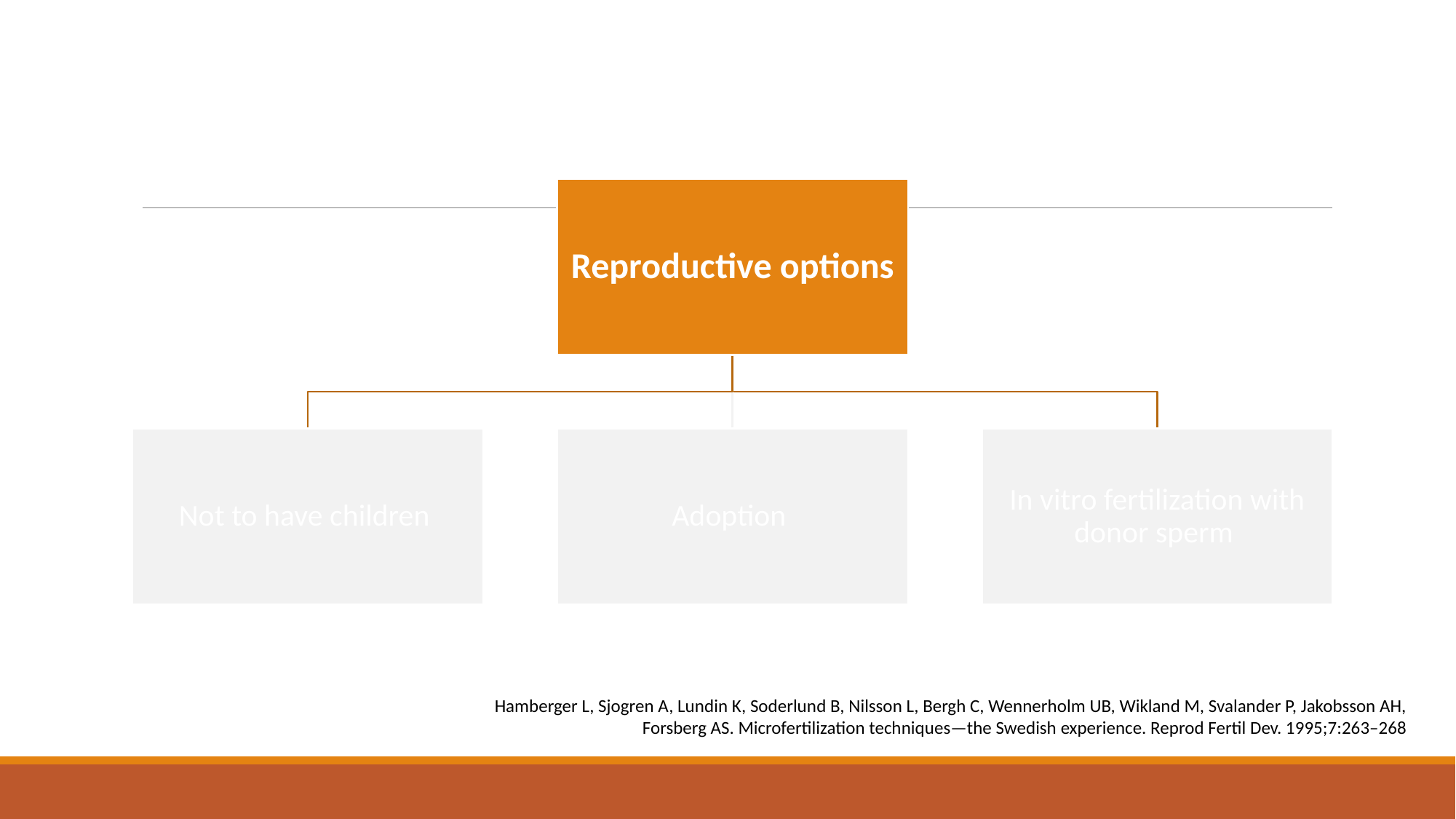

#
Reproductive options
Not to have children
Adoption
In vitro fertilization with donor sperm
Hamberger L, Sjogren A, Lundin K, Soderlund B, Nilsson L, Bergh C, Wennerholm UB, Wikland M, Svalander P, Jakobsson AH, Forsberg AS. Microfertilization techniques—the Swedish experience. Reprod Fertil Dev. 1995;7:263–268